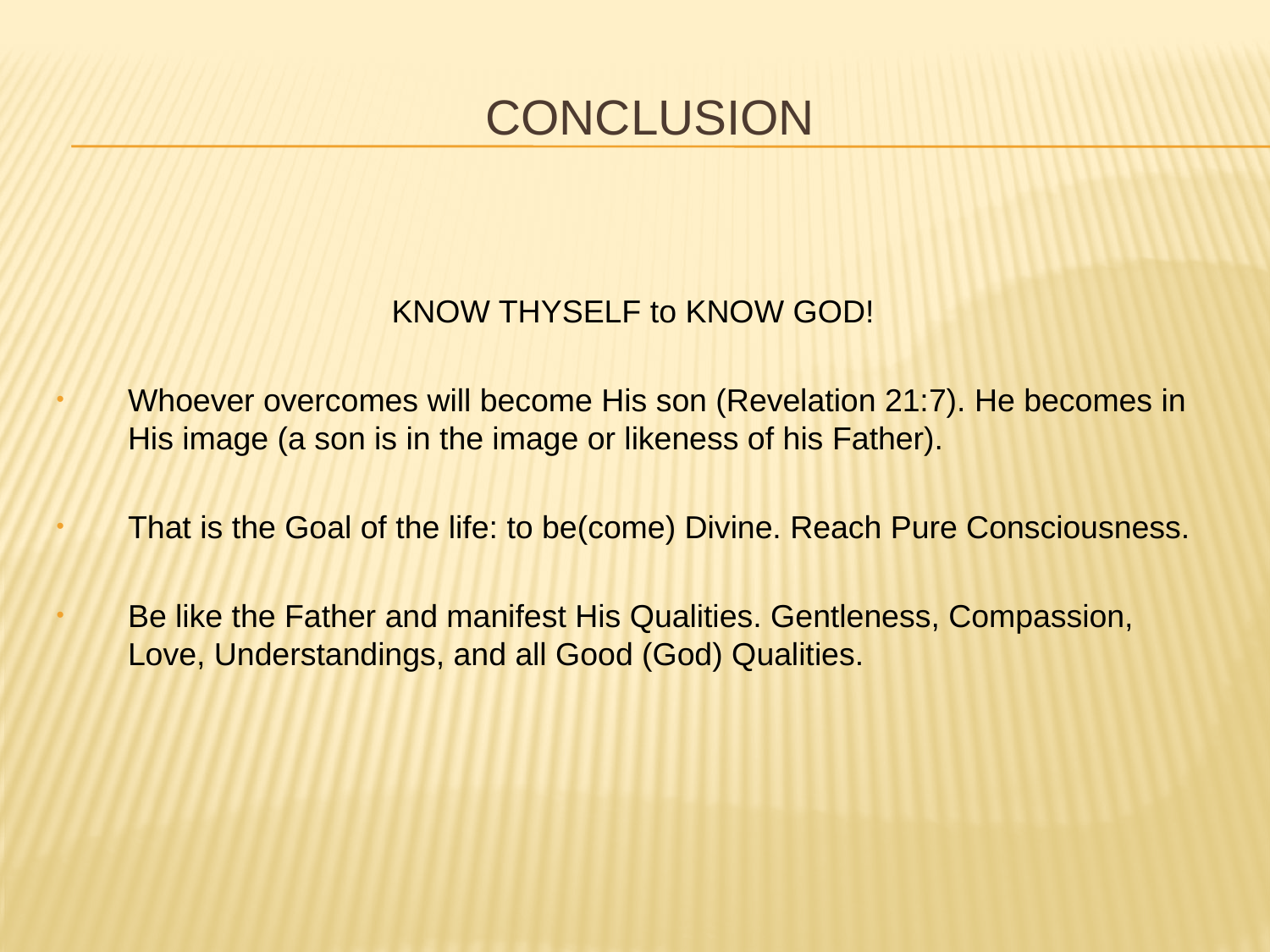

# Conclusıon

KNOW THYSELF to KNOW GOD!

Whoever overcomes will become His son (Revelation 21:7). He becomes in His image (a son is in the image or likeness of his Father).

That is the Goal of the life: to be(come) Divine. Reach Pure Consciousness.

Be like the Father and manifest His Qualities. Gentleness, Compassion, Love, Understandings, and all Good (God) Qualities.